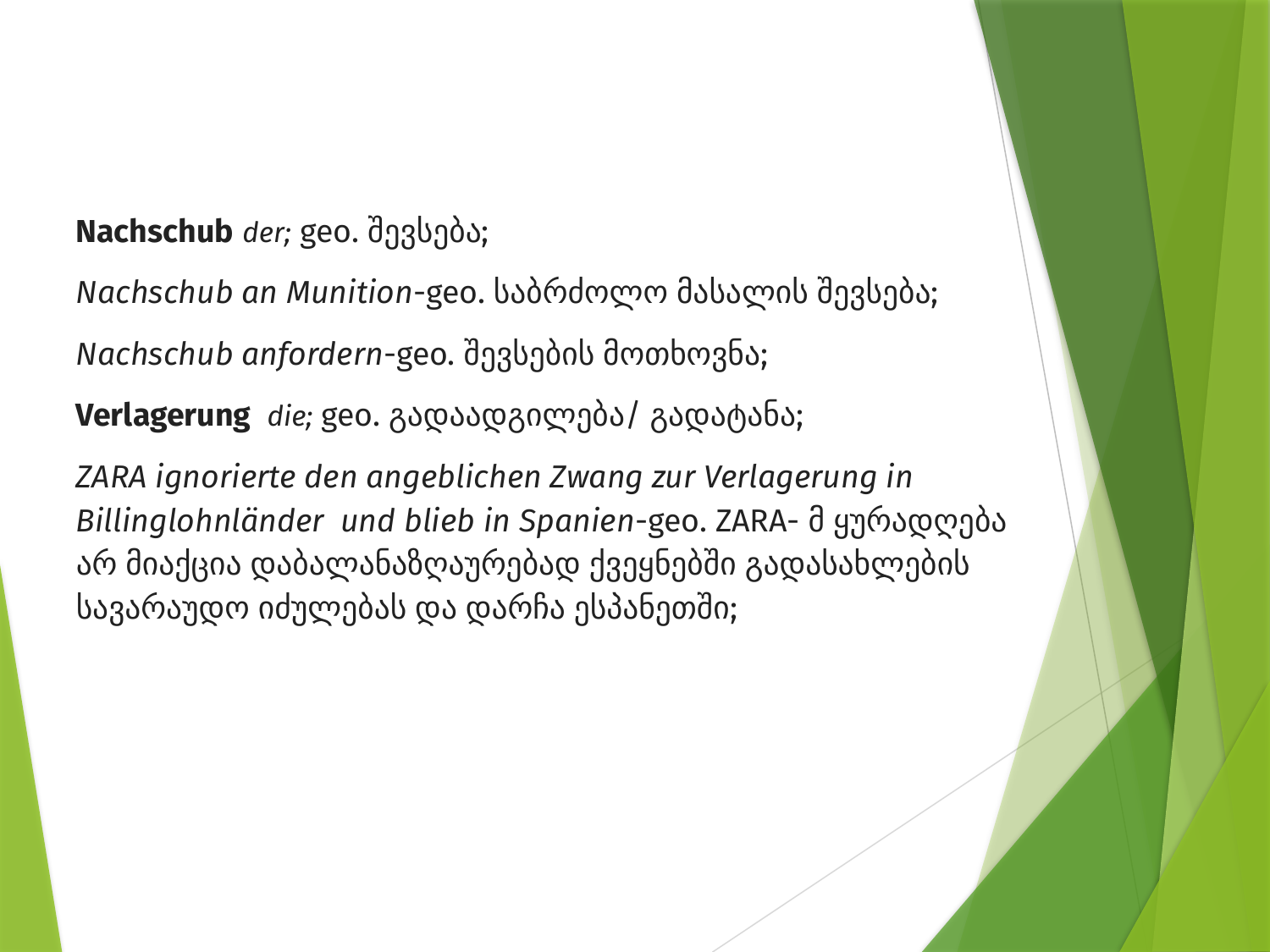

Nachschub der; geo. შევსება;
Nachschub an Munition-geo. საბრძოლო მასალის შევსება;
Nachschub anfordern-geo. შევსების მოთხოვნა;
Verlagerung  die; geo. გადაადგილება/ გადატანა;
ZARA ignorierte den angeblichen Zwang zur Verlagerung in Billinglohnländer  und blieb in Spanien-geo. ZARA- მ ყურადღება არ მიაქცია დაბალანაზღაურებად ქვეყნებში გადასახლების სავარაუდო იძულებას და დარჩა ესპანეთში;